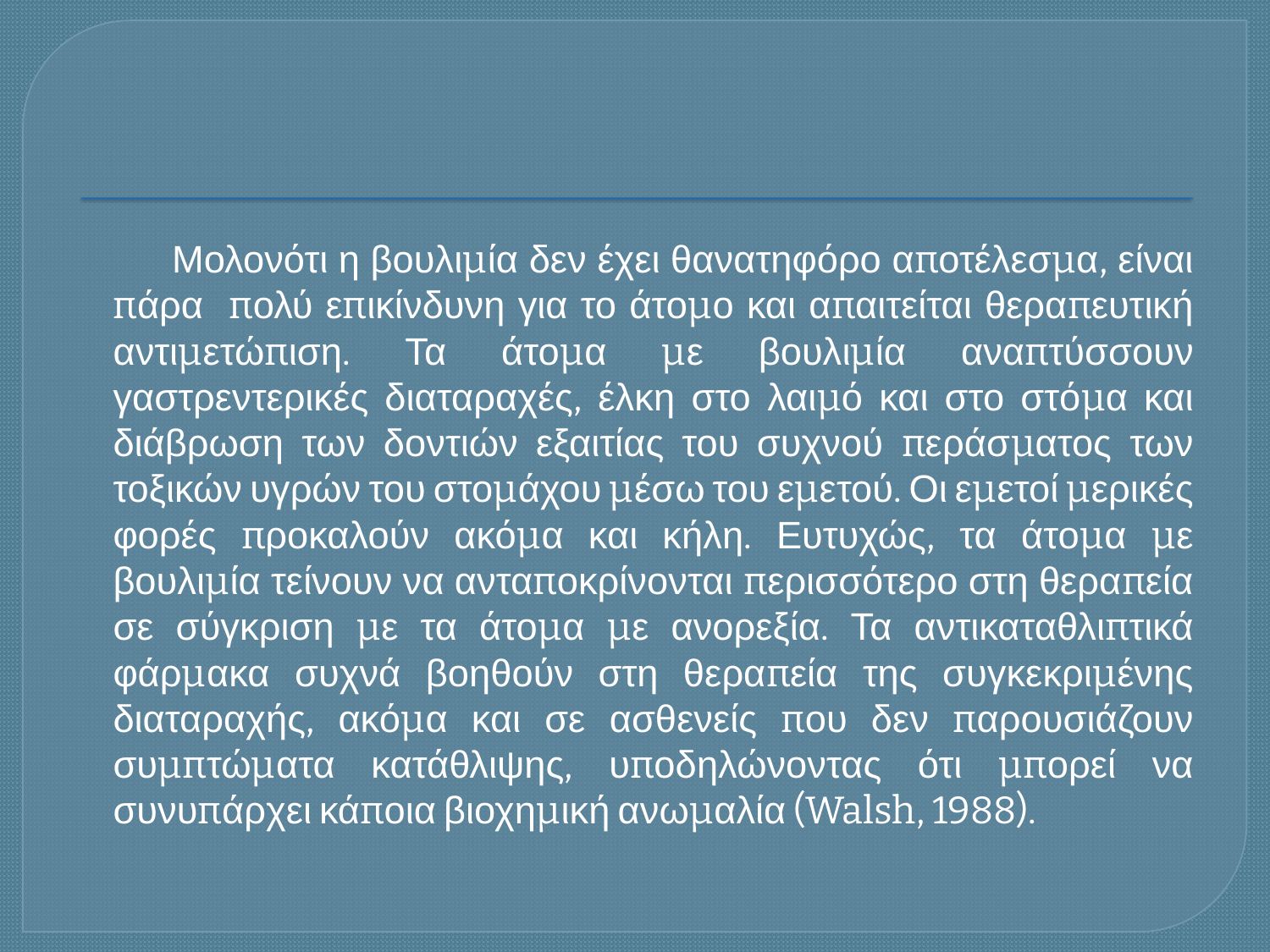

#
         Μολονότι η βουλιμία δεν έχει θανατηφόρο αποτέλεσμα, είναι πάρα  πολύ επικίνδυνη για το άτομο και απαιτείται θεραπευτική αντιμετώπιση. Τα άτομα με βουλιμία αναπτύσσουν γαστρεντερικές διαταραχές, έλκη στο λαιμό και στο στόμα και διάβρωση των δοντιών εξαιτίας του συχνού περάσματος των τοξικών υγρών του στομάχου μέσω του εμετού. Οι εμετοί μερικές φορές προκαλούν ακόμα και κήλη. Ευτυχώς, τα άτομα με βουλιμία τείνουν να ανταποκρίνονται περισσότερο στη θεραπεία σε σύγκριση με τα άτομα με ανορεξία. Τα αντικαταθλιπτικά φάρμακα συχνά βοηθούν στη θεραπεία της συγκεκριμένης διαταραχής, ακόμα και σε ασθενείς που δεν παρουσιάζουν συμπτώματα κατάθλιψης, υποδηλώνοντας ότι μπορεί να συνυπάρχει κάποια βιοχημική ανωμαλία (Walsh, 1988).